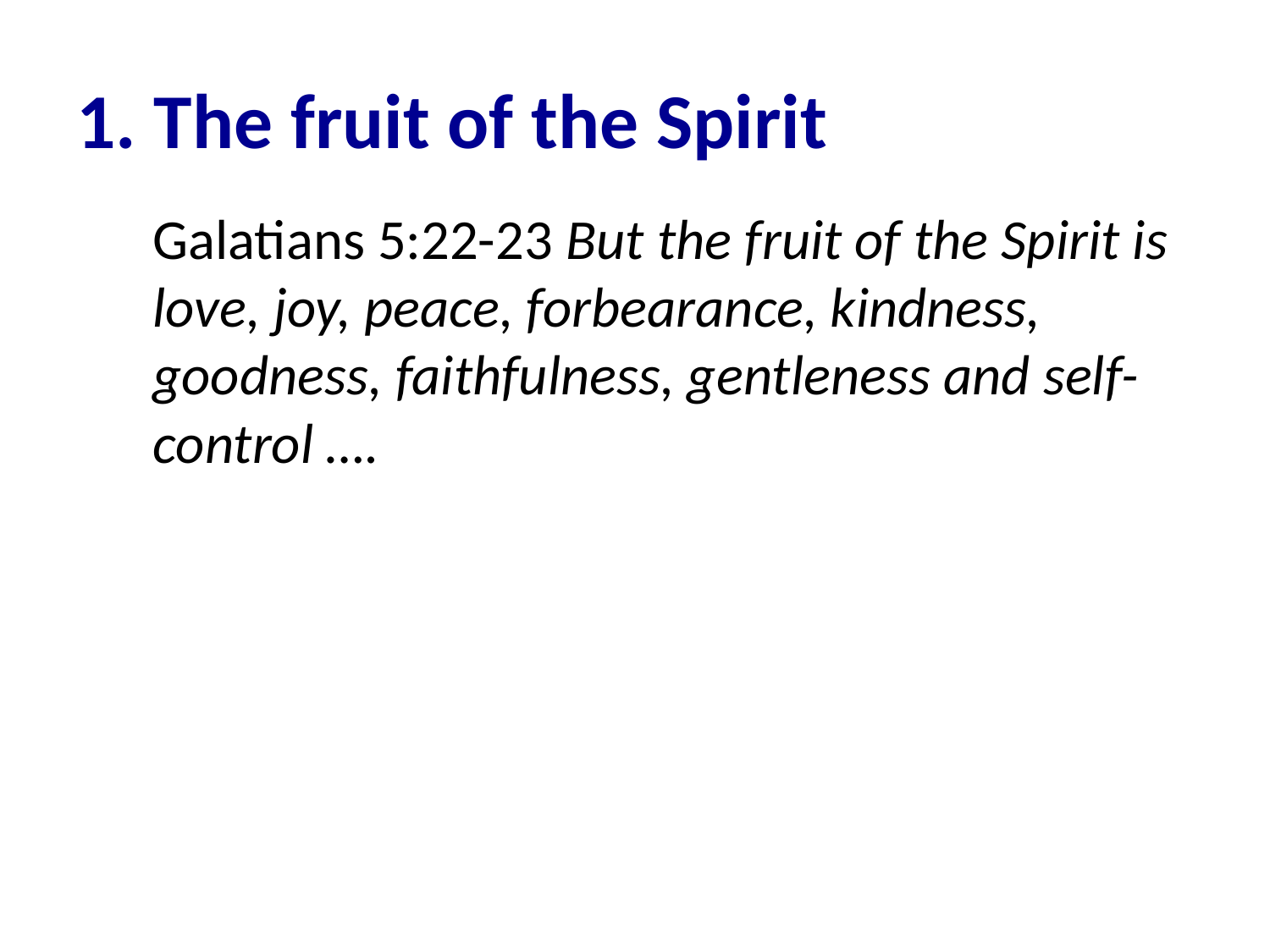

# 1. The fruit of the Spirit
Galatians 5:22-23 But the fruit of the Spirit is love, joy, peace, forbearance, kindness, goodness, faithfulness, gentleness and self-control ….